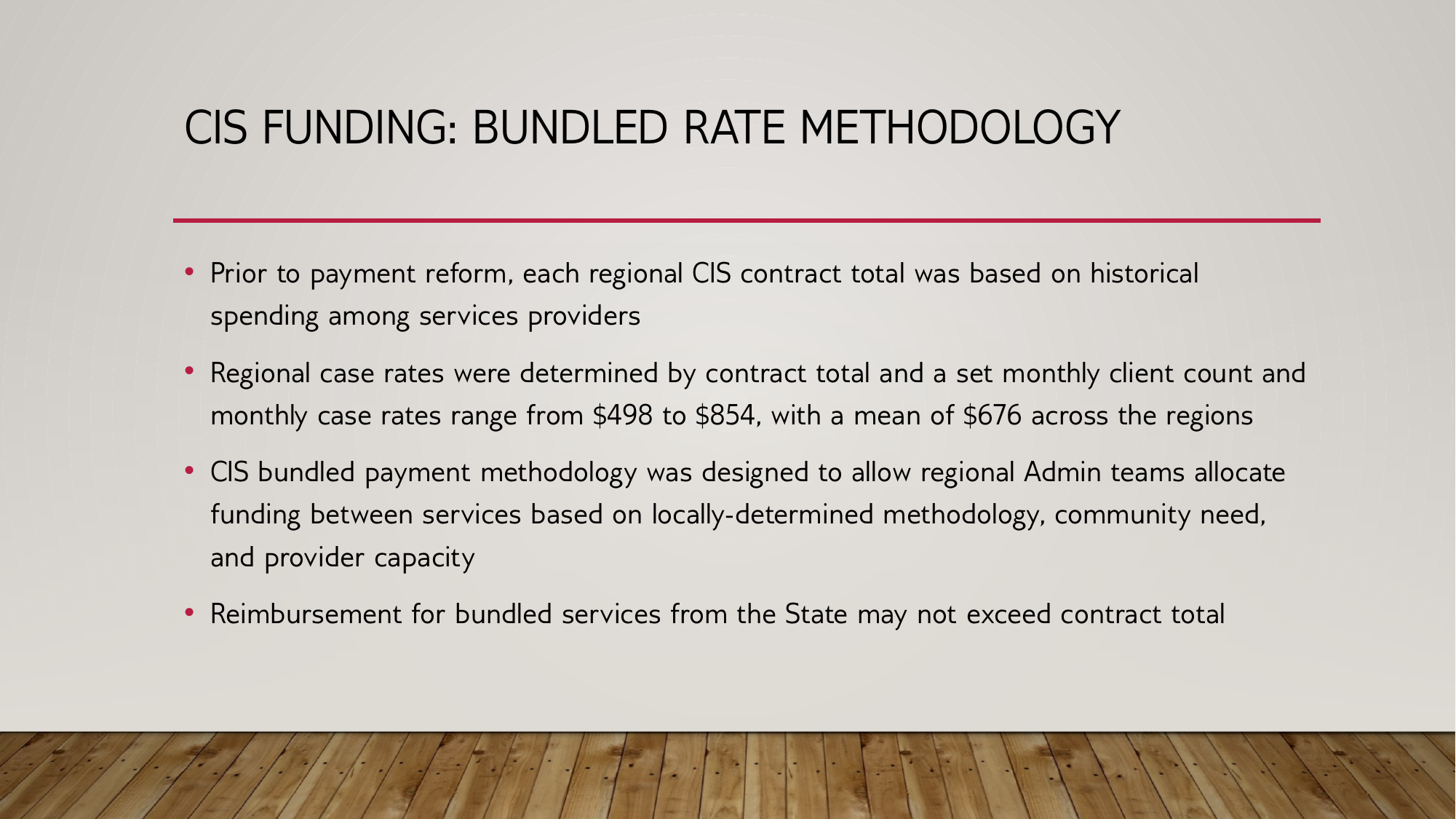

# CIS FUNDING: BUNDLED RATE METHODOLOGY
Prior to payment reform, each regional CIS contract total was based on historical spending among services providers
Regional case rates were determined by contract total and a set monthly client count and monthly case rates range from $498 to $854, with a mean of $676 across the regions
CIS bundled payment methodology was designed to allow regional Admin teams allocate funding between services based on locally-determined methodology, community need, and provider capacity
Reimbursement for bundled services from the State may not exceed contract total